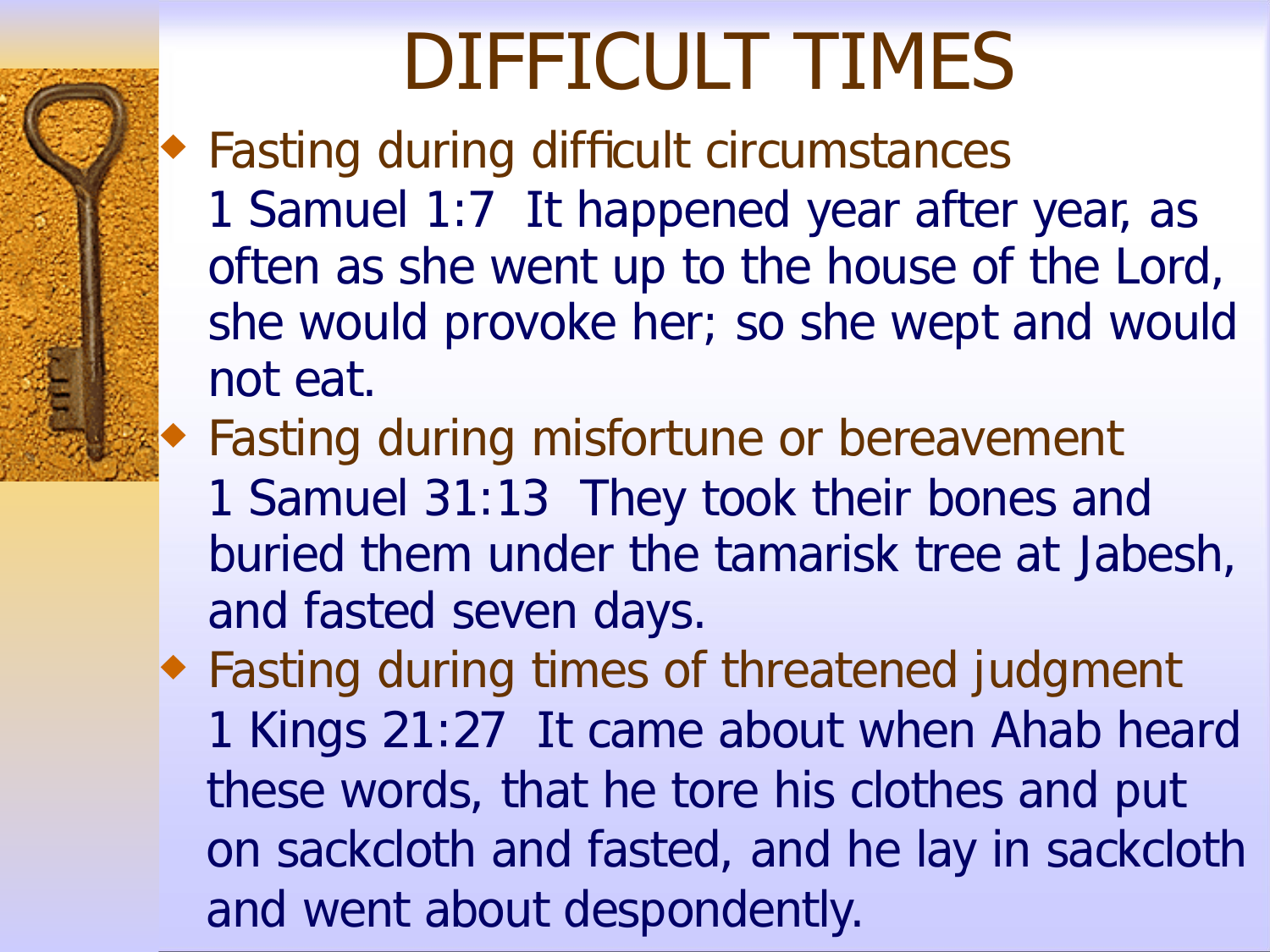

# DIFFICULT TIMES
Fasting during difficult circumstances
   1 Samuel 1:7  It happened year after year, as often as she went up to the house of the Lord, she would provoke her; so she wept and would not eat.
Fasting during misfortune or bereavement
   1 Samuel 31:13  They took their bones and buried them under the tamarisk tree at Jabesh, and fasted seven days.
Fasting during times of threatened judgment
   1 Kings 21:27  It came about when Ahab heard
   these words, that he tore his clothes and put
   on sackcloth and fasted, and he lay in sackcloth
   and went about despondently.